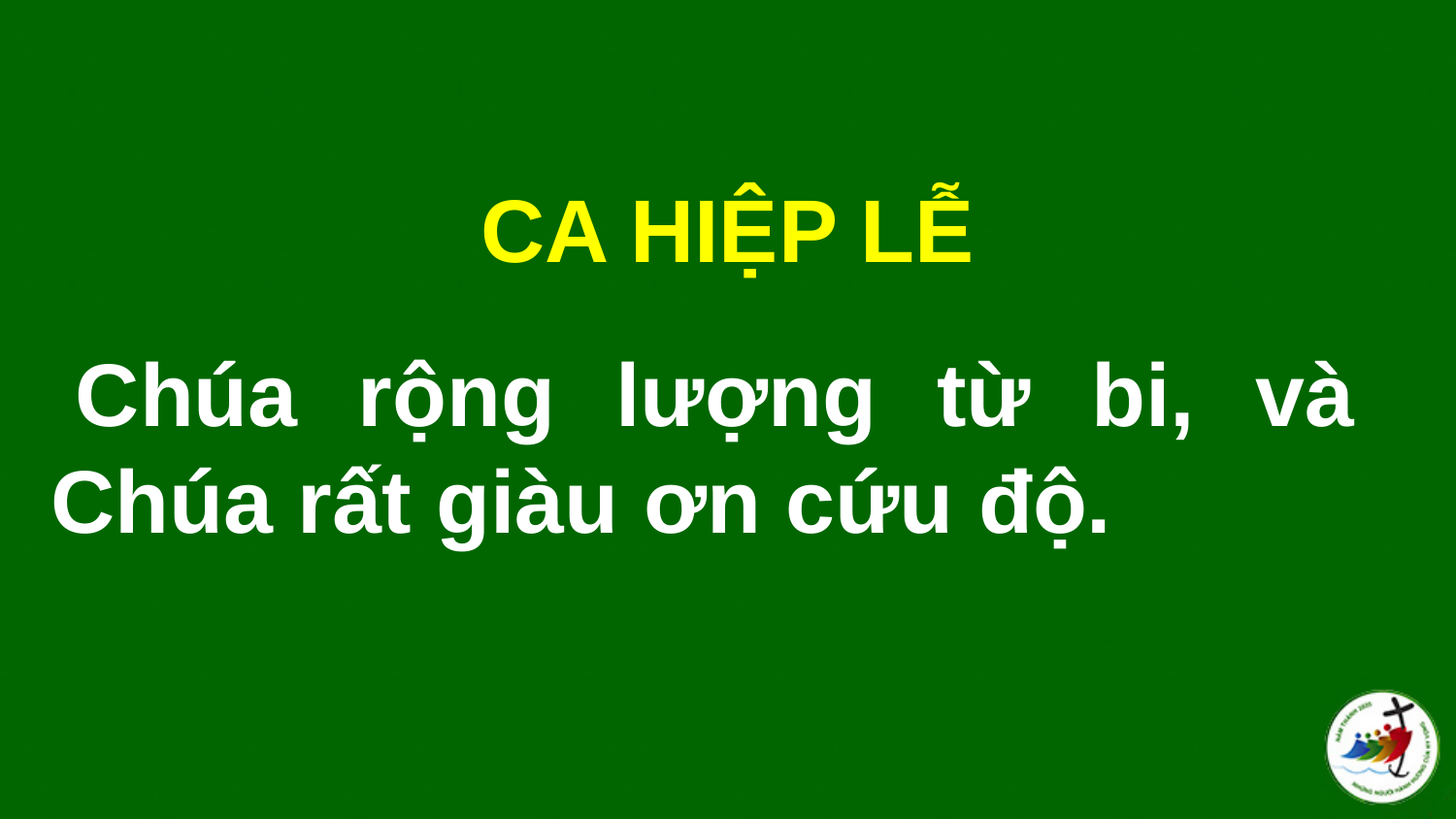

# Chúa rộng lượng từ bi, và Chúa rất giàu ơn cứu độ.
CA HIỆP LỄ